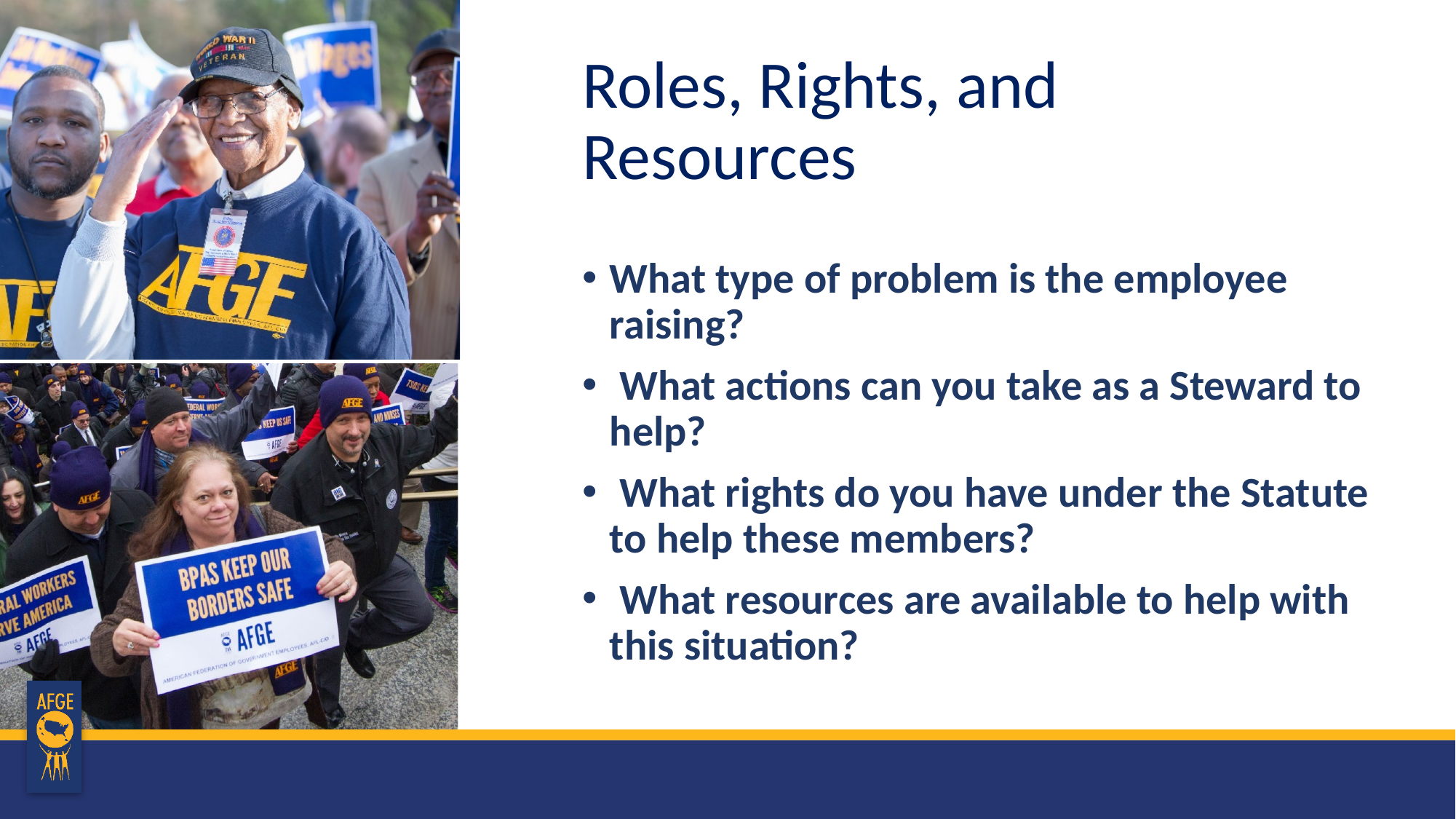

# Roles, Rights, and Resources
What type of problem is the employee raising?
 What actions can you take as a Steward to help?
 What rights do you have under the Statute to help these members?
 What resources are available to help with this situation?